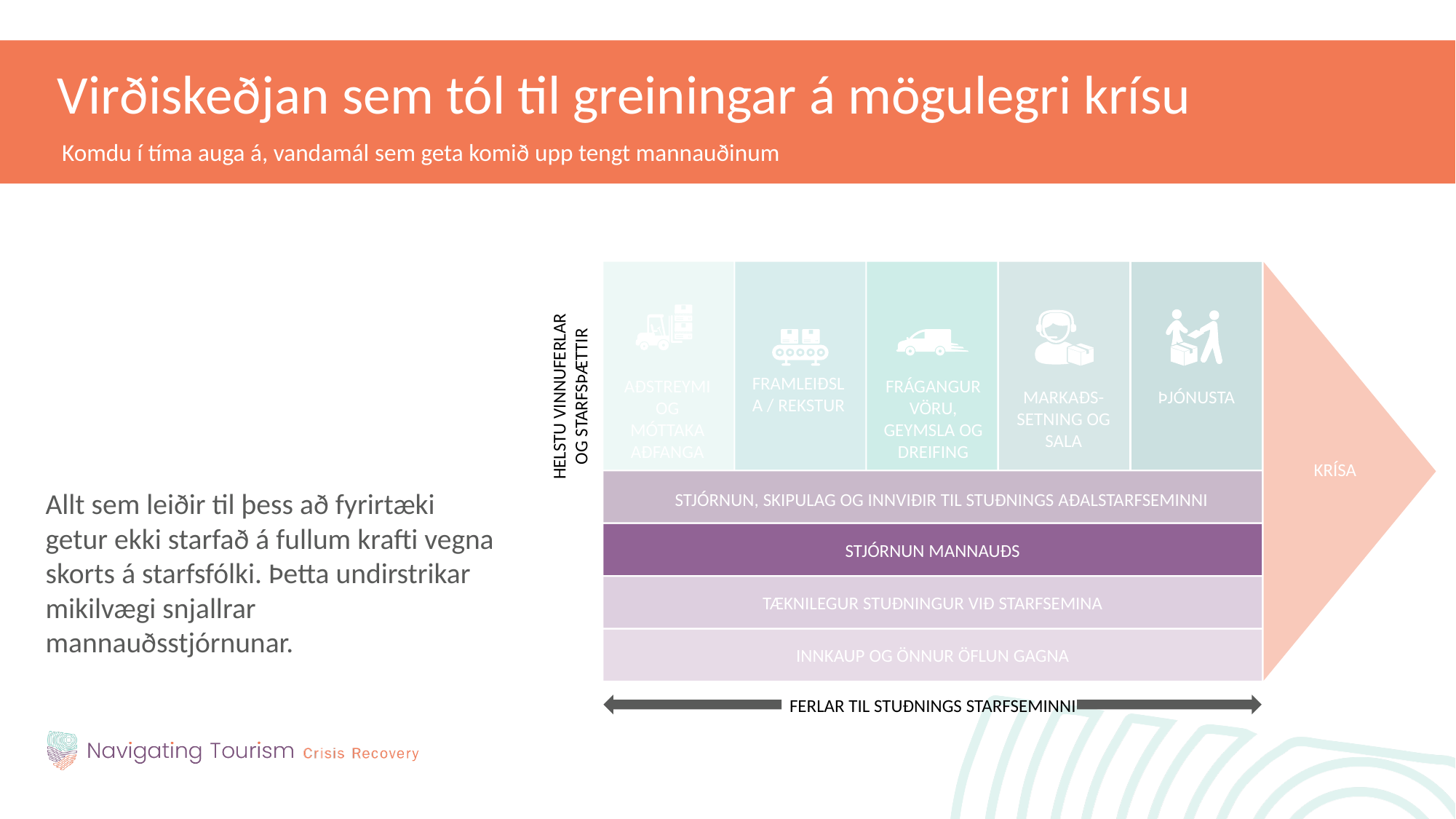

Virðiskeðjan sem tól til greiningar á mögulegri krísu
Komdu í tíma auga á, vandamál sem geta komið upp tengt mannauðinum

FRAMLEIÐSLA / REKSTUR
HELSTU VINNUFERLAR OG STARFSÞÆTTIR
AÐSTREYMI OG MÓTTAKA AÐFANGA
FRÁGANGUR VÖRU, GEYMSLA OG DREIFING
OPERATIONS
INBOUND
LOGISTICS
OUTBOUND
LOGISTICS
MARKAÐS-SETNING OG SALA
MARKETING
AND SALES
ÞJÓNUSTA
SERVICE

CRISIS
KRÍSA

Allt sem leiðir til þess að fyrirtæki getur ekki starfað á fullum krafti vegna skorts á starfsfólki. Þetta undirstrikar mikilvægi snjallrar mannauðsstjórnunar.
STJÓRNUN, SKIPULAG OG INNVIÐIR TIL STUÐNINGS AÐALSTARFSEMINNI

STJÓRNUN MANNAUÐS

TÆKNILEGUR STUÐNINGUR VIÐ STARFSEMINA
TECHNOLOGY DEVELOPMENT

INNKAUP OG ÖNNUR ÖFLUN GAGNA
PROCUREMENT
FERLAR TIL STUÐNINGS STARFSEMINNI